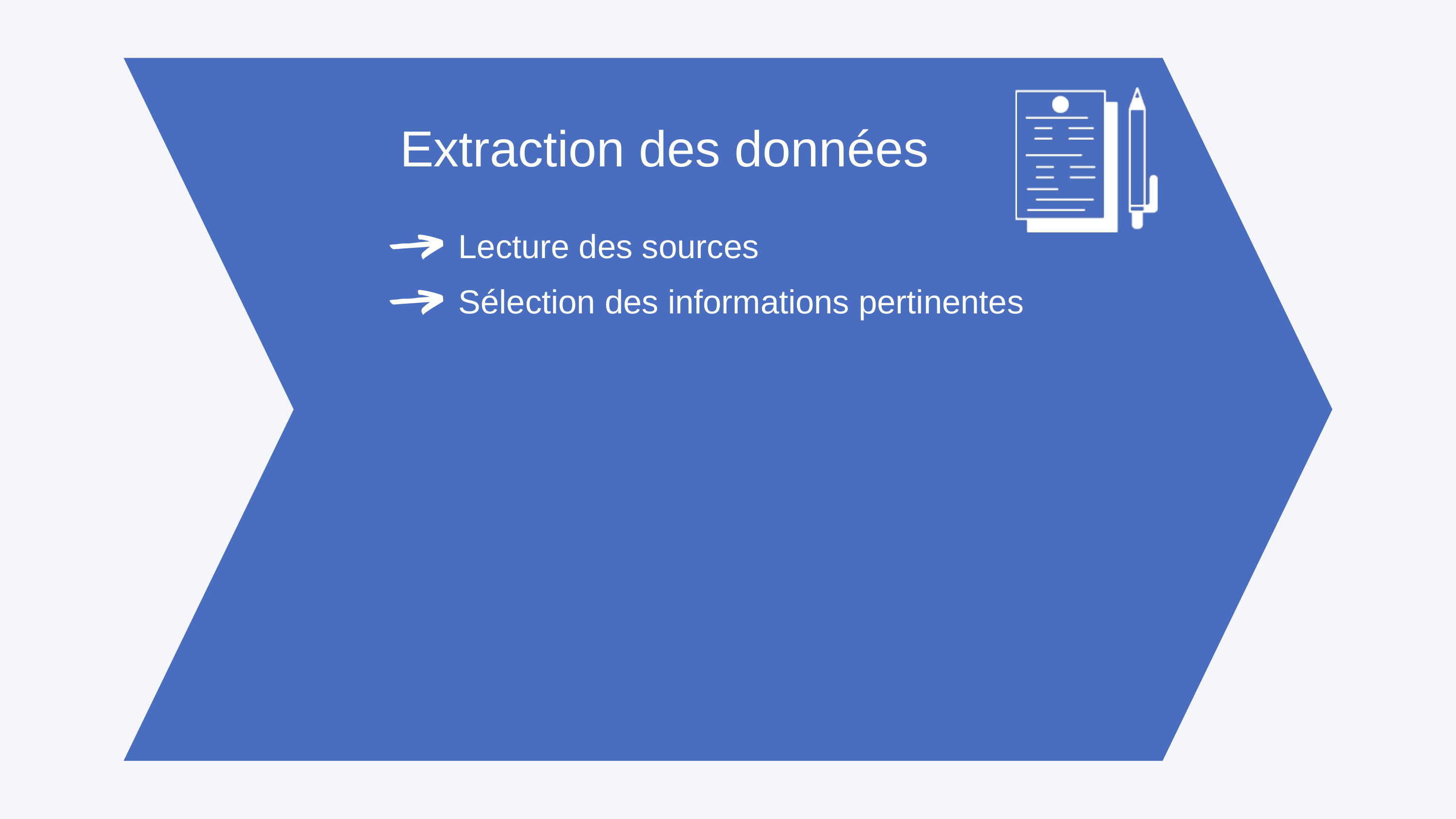

Extraction des données
Lecture des sources

Sélection des informations pertinentes